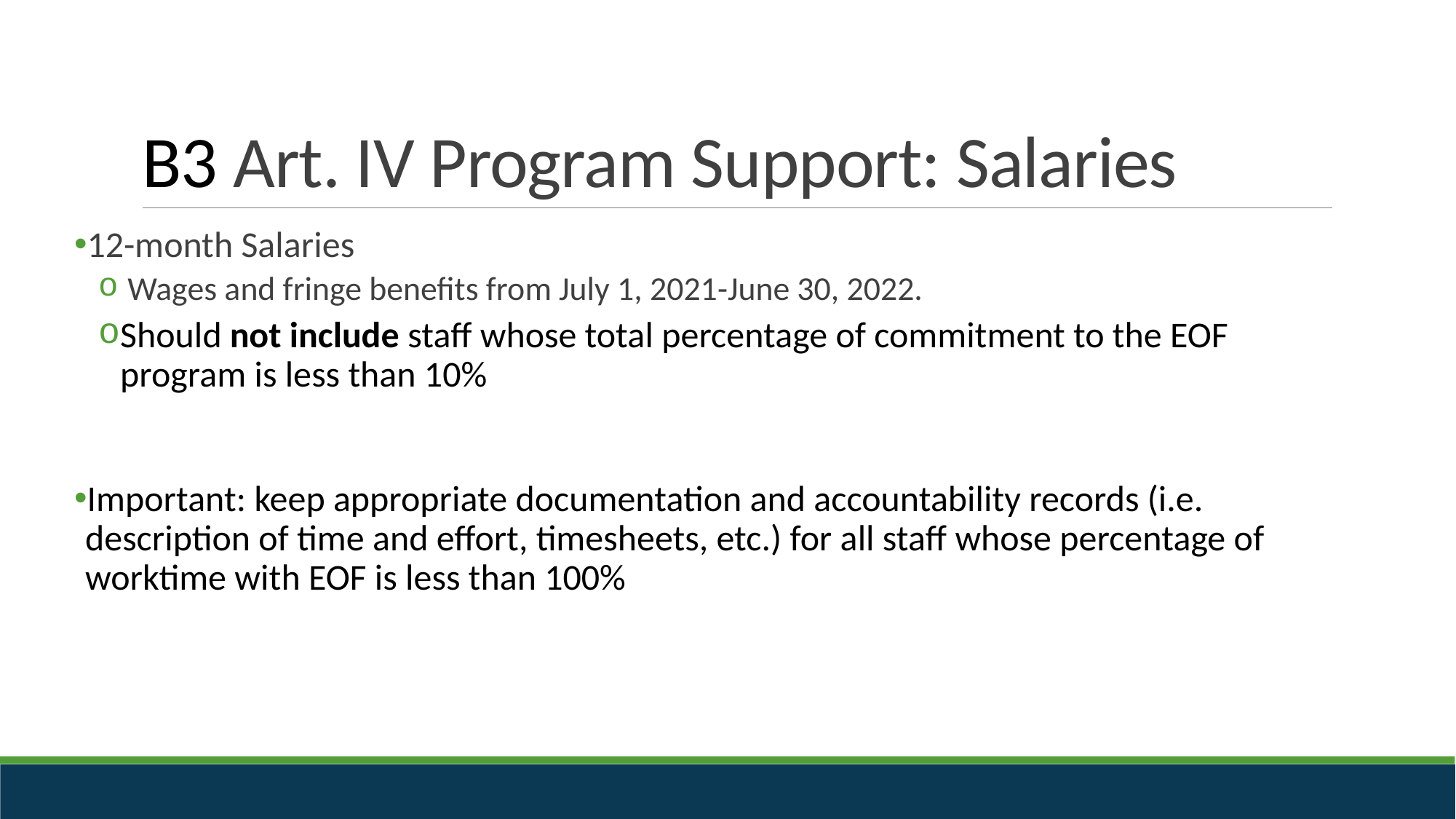

# B3 Art. IV Program Support: Salaries
12-month Salaries
 Wages and fringe benefits from July 1, 2021-June 30, 2022.
Should not include staff whose total percentage of commitment to the EOF program is less than 10%

Important: keep appropriate documentation and accountability records (i.e. description of time and effort, timesheets, etc.) for all staff whose percentage of worktime with EOF is less than 100%